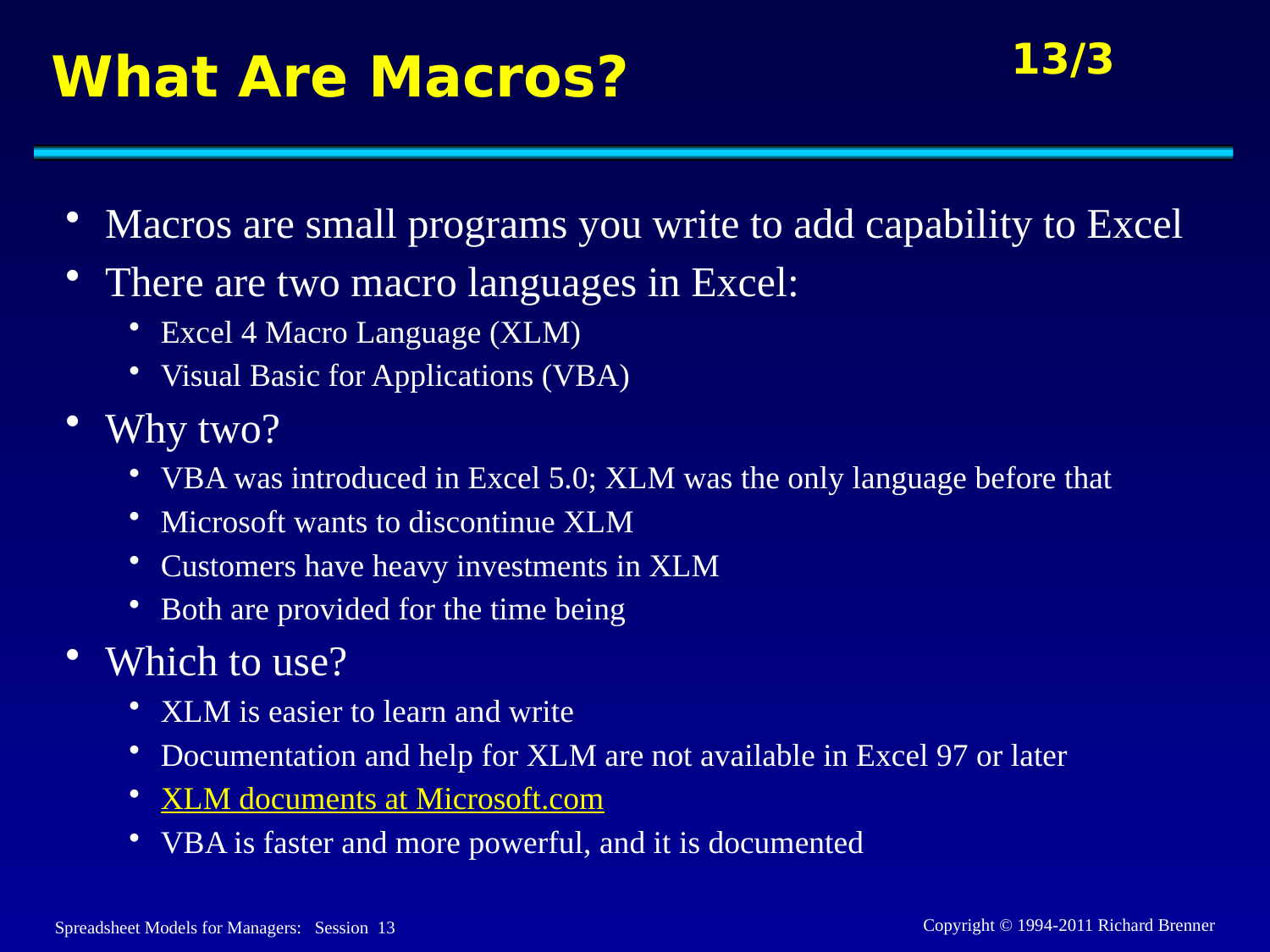

# What Are Macros?
Macros are small programs you write to add capability to Excel
There are two macro languages in Excel:
Excel 4 Macro Language (XLM)
Visual Basic for Applications (VBA)
Why two?
VBA was introduced in Excel 5.0; XLM was the only language before that
Microsoft wants to discontinue XLM
Customers have heavy investments in XLM
Both are provided for the time being
Which to use?
XLM is easier to learn and write
Documentation and help for XLM are not available in Excel 97 or later
XLM documents at Microsoft.com
VBA is faster and more powerful, and it is documented